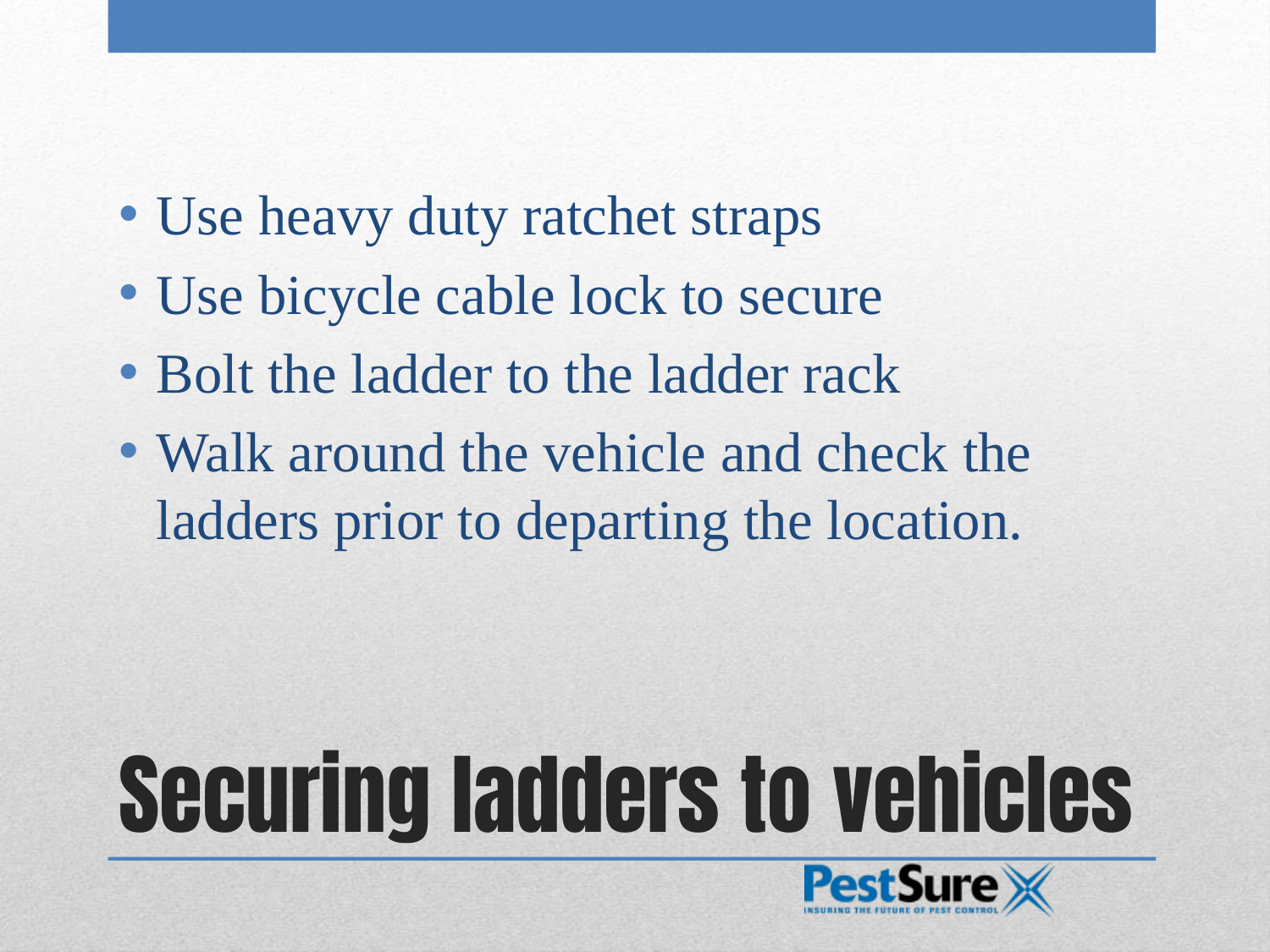

Use heavy duty ratchet straps
Use bicycle cable lock to secure
Bolt the ladder to the ladder rack
Walk around the vehicle and check the ladders prior to departing the location.
# Securing ladders to vehicles